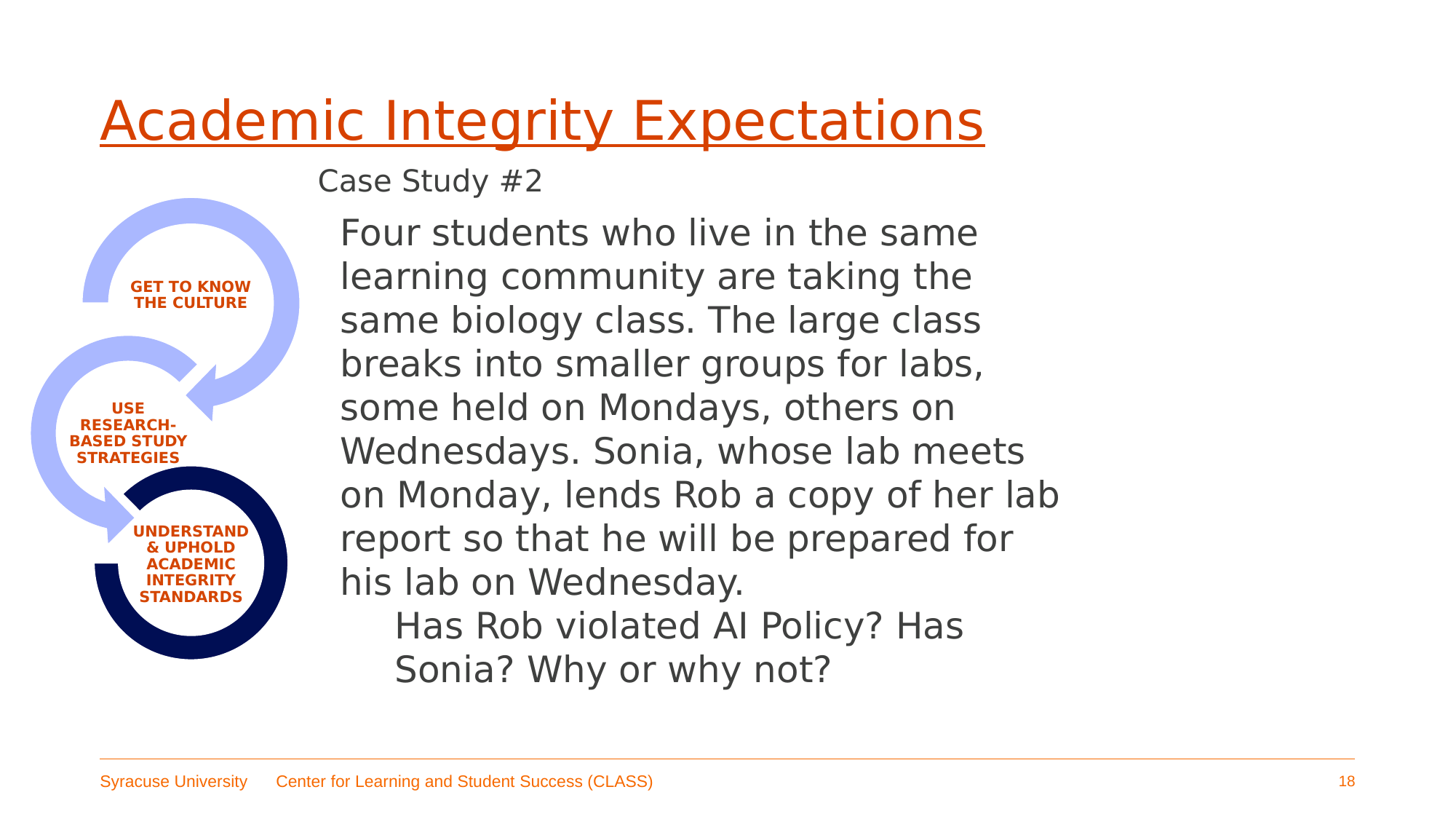

# Academic Integrity Expectations
GET TO KNOW THE CULTURE
USE RESEARCH-BASED STUDY STRATEGIES
UNDERSTAND & UPHOLD ACADEMIC INTEGRITY STANDARDS
Case Study #2
Four students who live in the same learning community are taking the same biology class. The large class breaks into smaller groups for labs, some held on Mondays, others on Wednesdays. Sonia, whose lab meets on Monday, lends Rob a copy of her lab report so that he will be prepared for his lab on Wednesday.
Has Rob violated AI Policy? Has Sonia? Why or why not?